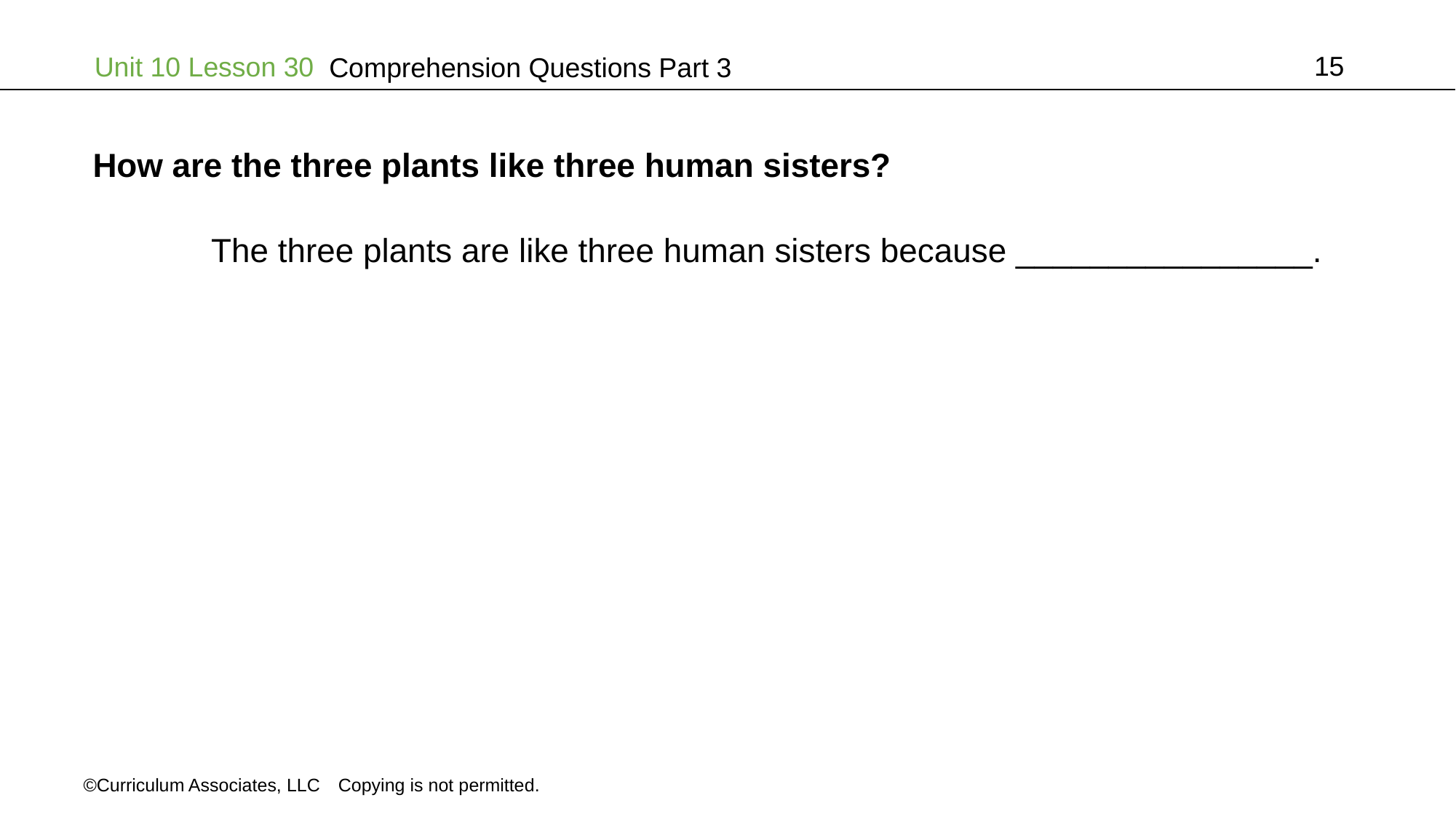

15
# Comprehension Questions Part 3

How are the three plants like three human sisters?
	 The three plants are like three human sisters because ________________.